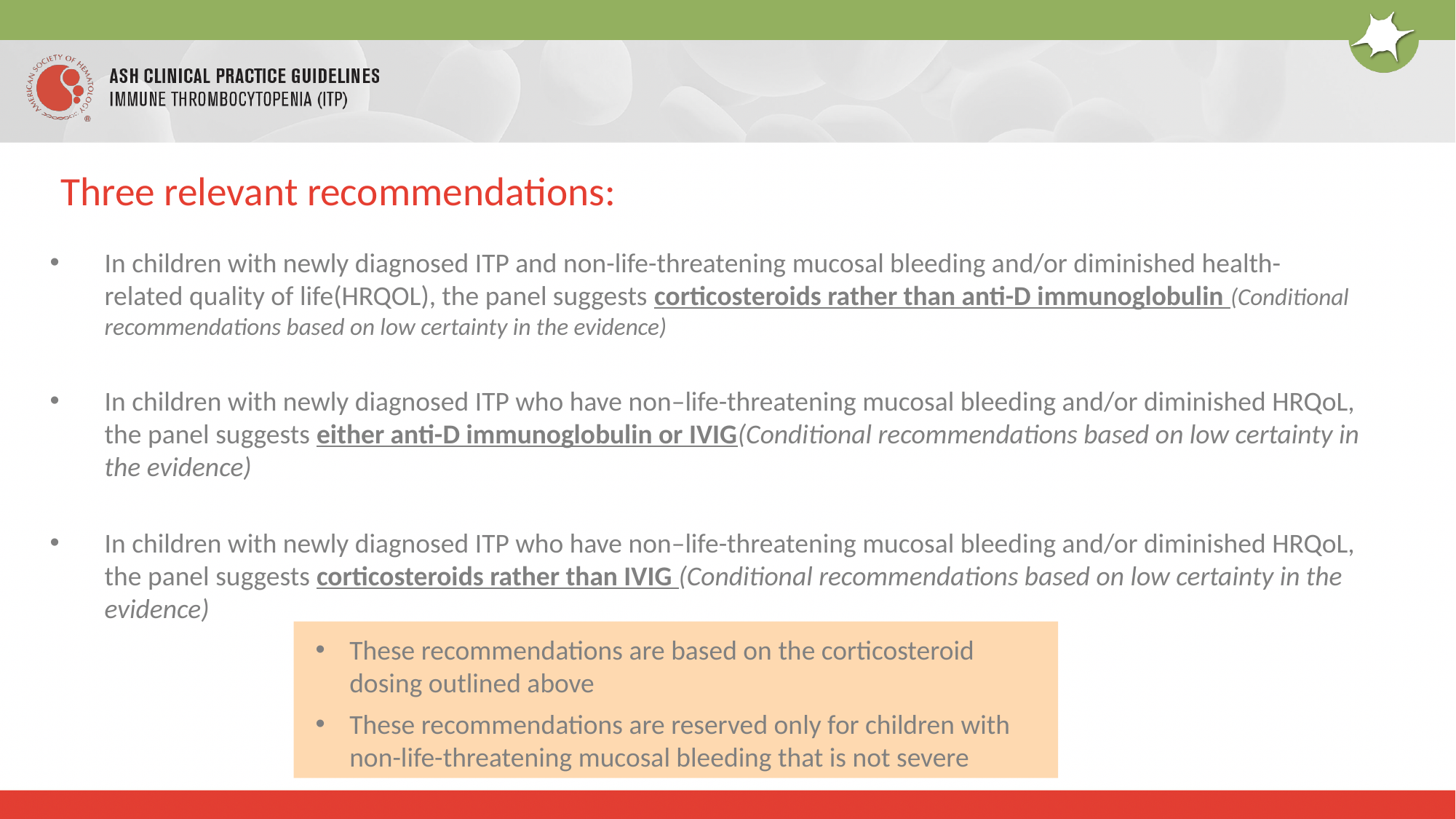

# Three relevant recommendations:
In children with newly diagnosed ITP and non-life-threatening mucosal bleeding and/or diminished health-related quality of life(HRQOL), the panel suggests corticosteroids rather than anti-D immunoglobulin (Conditional recommendations based on low certainty in the evidence)

In children with newly diagnosed ITP who have non–life-threatening mucosal bleeding and/or diminished HRQoL, the panel suggests either anti-D immunoglobulin or IVIG(Conditional recommendations based on low certainty in the evidence)

In children with newly diagnosed ITP who have non–life-threatening mucosal bleeding and/or diminished HRQoL, the panel suggests corticosteroids rather than IVIG (Conditional recommendations based on low certainty in the evidence)

These recommendations are based on the corticosteroid dosing outlined above
These recommendations are reserved only for children with non-life-threatening mucosal bleeding that is not severe